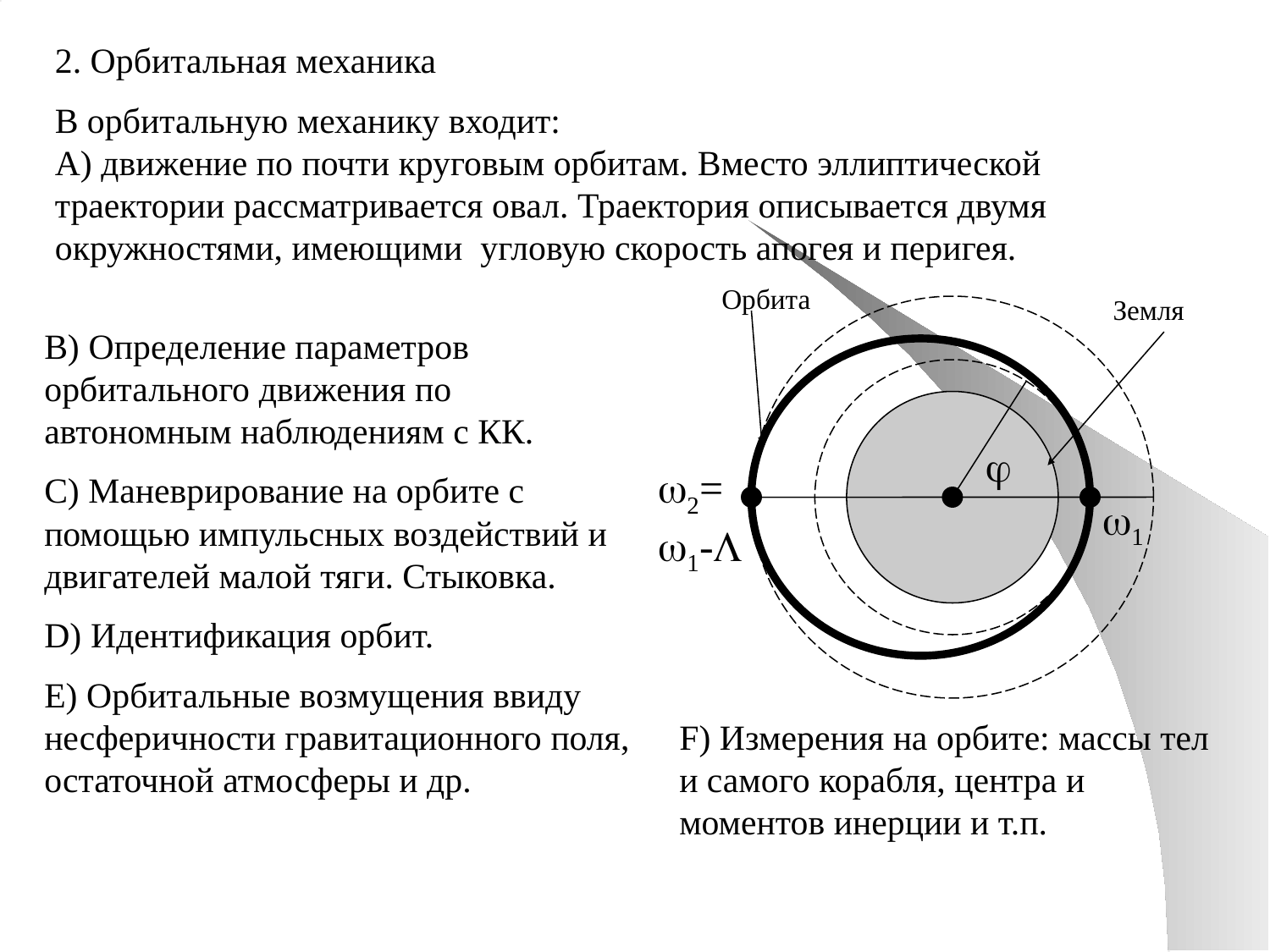

2. Орбитальная механика
В орбитальную механику входит:
А) движение по почти круговым орбитам. Вместо эллиптической траектории рассматривается овал. Траектория описывается двумя окружностями, имеющими  угловую скорость апогея и перигея.
Орбита
Земля

B) Определение параметров орбитального движения по автономным наблюдениям с КК.
С) Маневрирование на орбите с помощью импульсных воздействий и двигателей малой тяги. Стыковка.
D) Идентификация орбит.
Е) Орбитальные возмущения ввиду несферичности гравитационного поля, остаточной атмосферы и др.

 ϕ
ω2=
ω1-Λ

ω1
F) Измерения на орбите: массы тел и самого корабля, центра и моментов инерции и т.п.